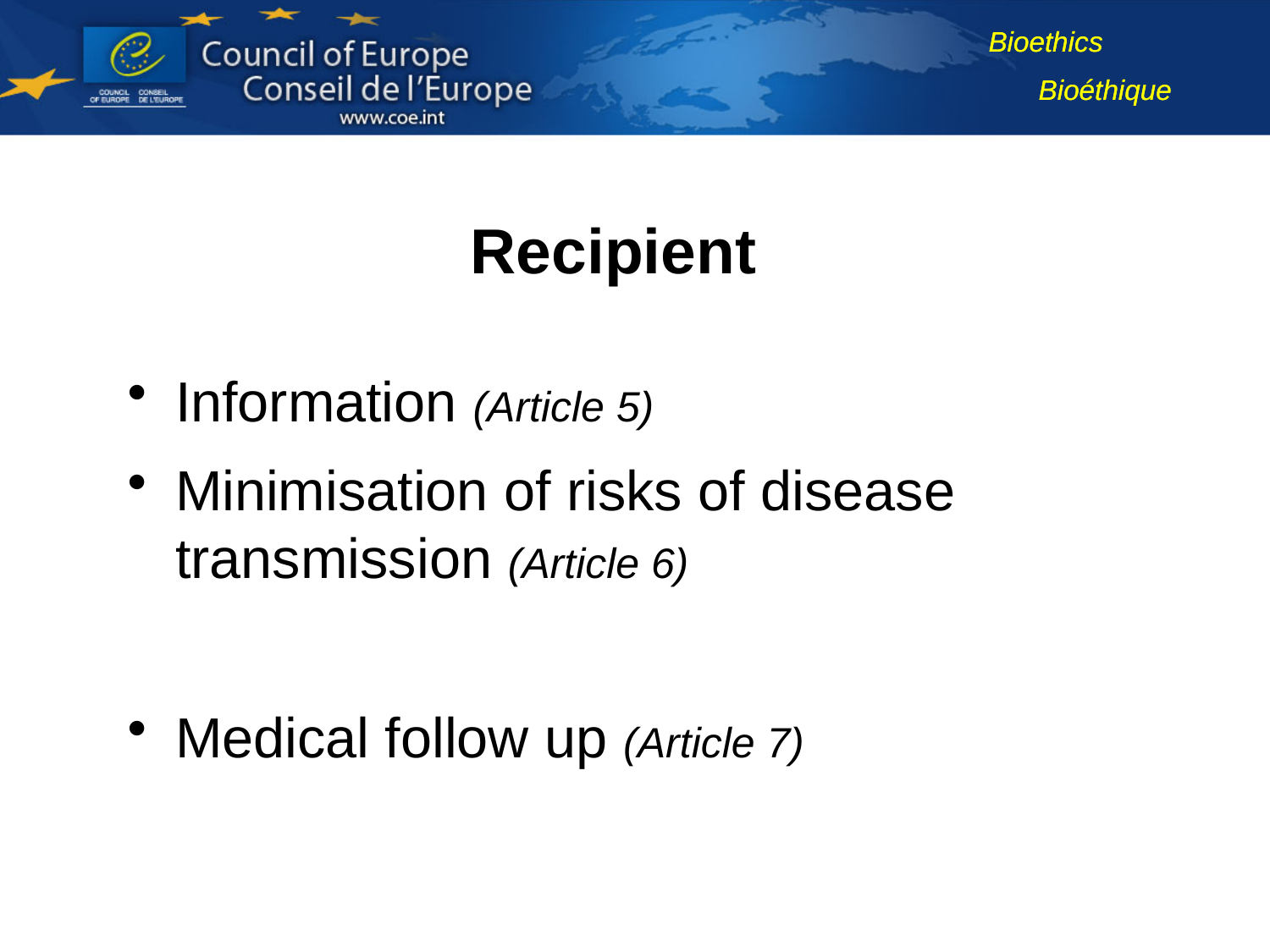

Recipient
Information (Article 5)
Minimisation of risks of disease transmission (Article 6)

Medical follow up (Article 7)